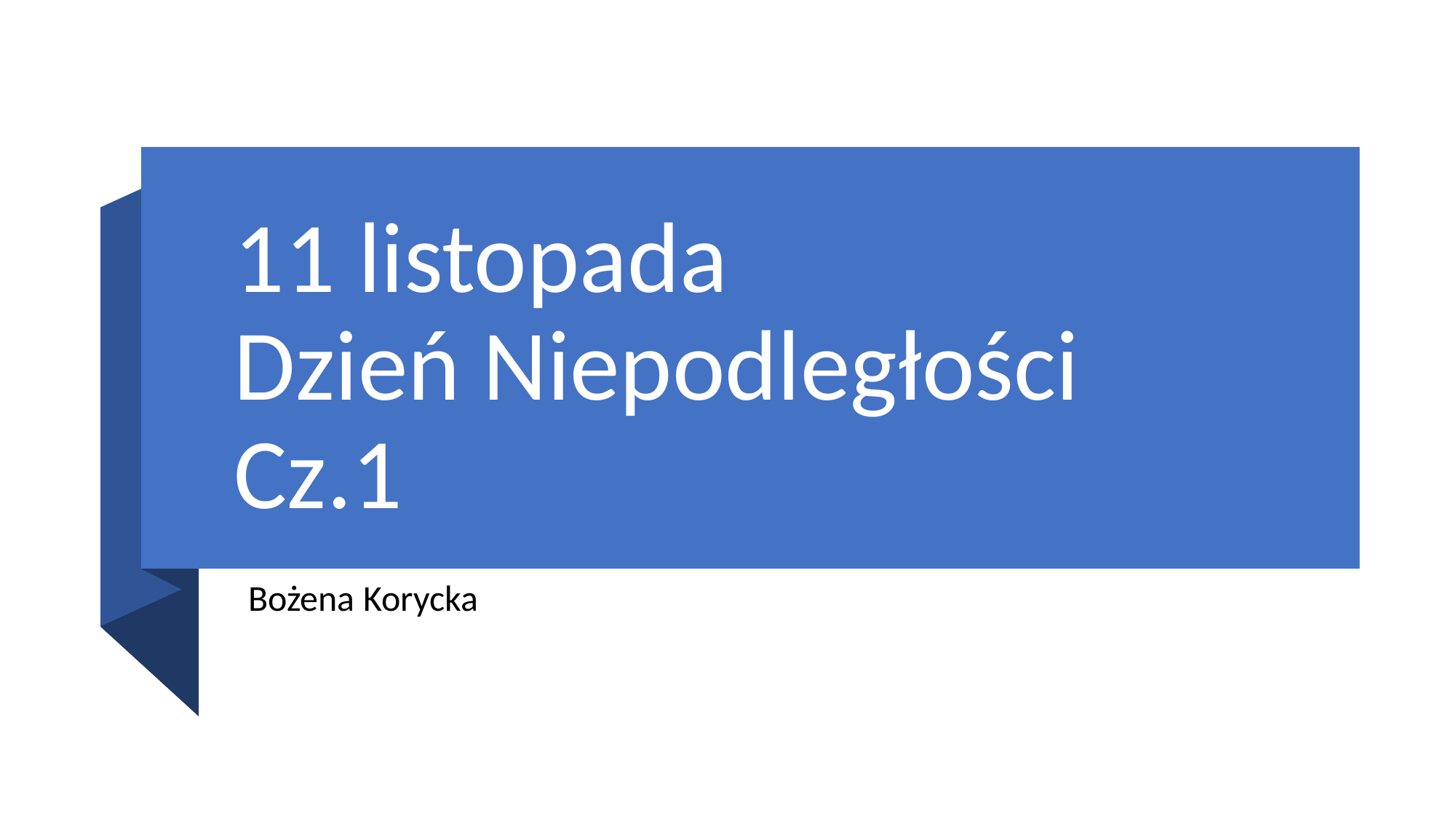

# 11 listopada Dzień Niepodległości Cz.1

Bożena Korycka